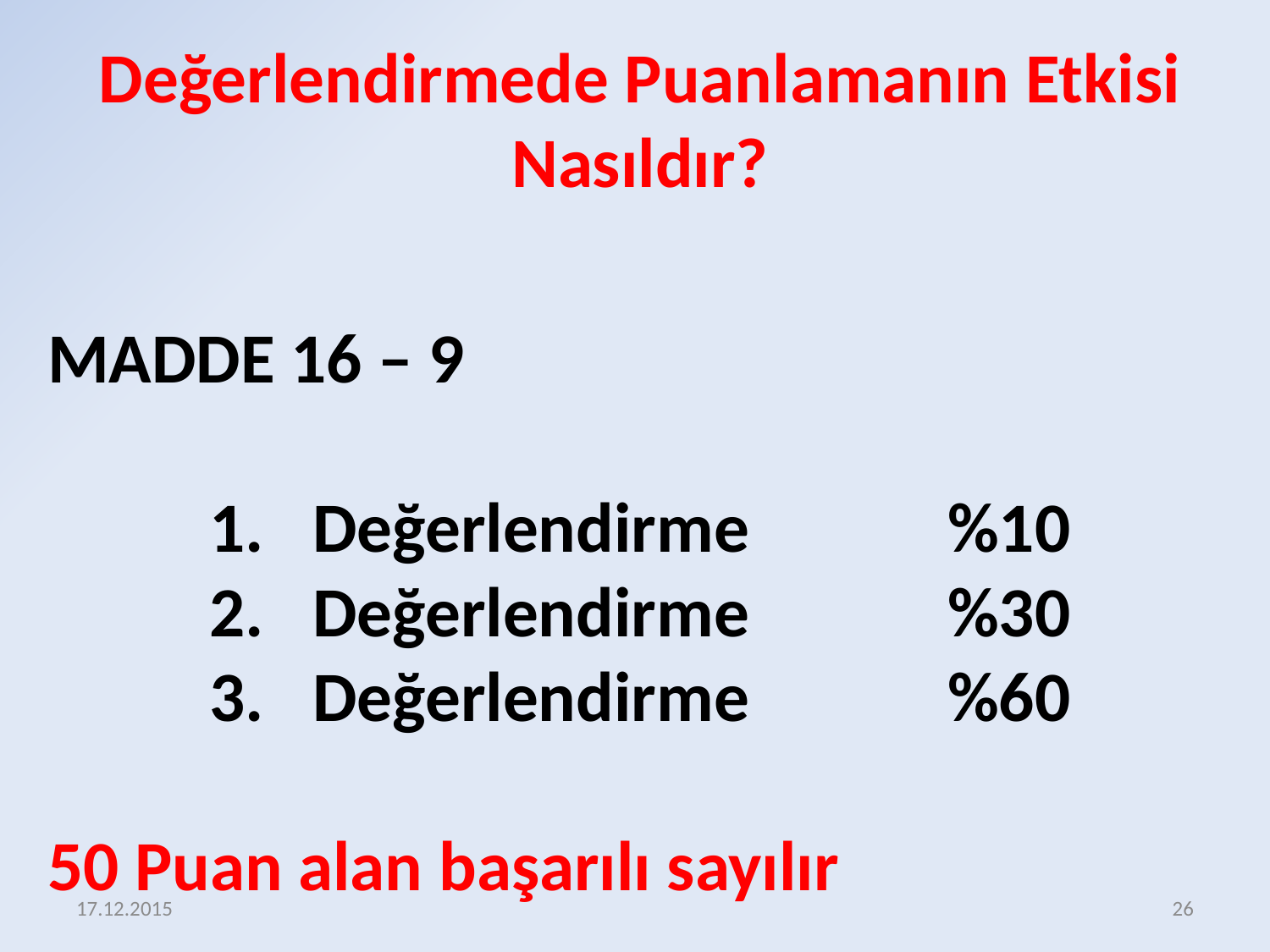

Değerlendirmede Puanlamanın Etkisi Nasıldır?
MADDE 16 – 9

Değerlendirme		%10
Değerlendirme		%30
Değerlendirme		%60

50 Puan alan başarılı sayılır
17.12.2015
26